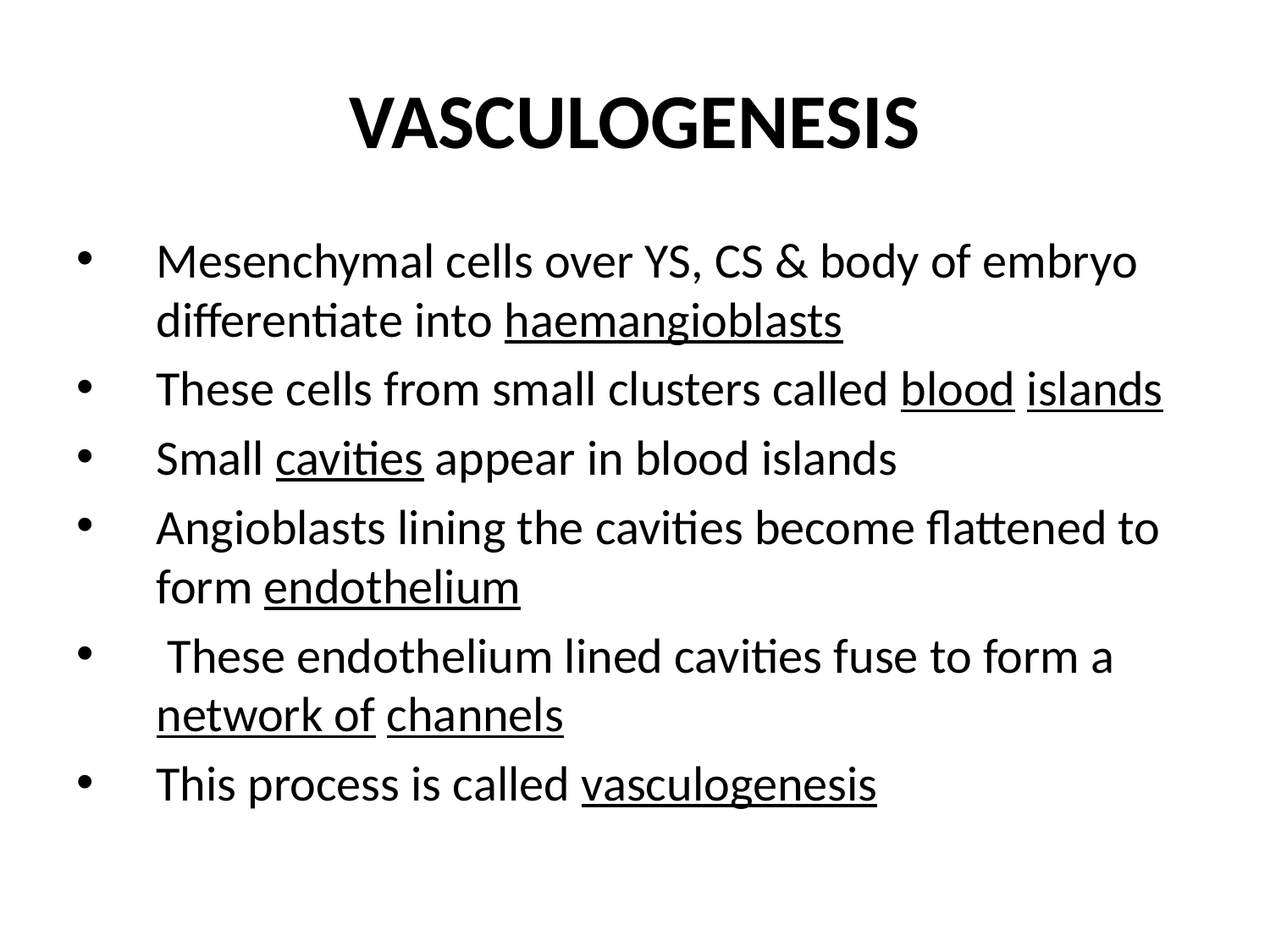

# VASCULOGENESIS
Mesenchymal cells over YS, CS & body of embryo differentiate into haemangioblasts
These cells from small clusters called blood islands
Small cavities appear in blood islands
Angioblasts lining the cavities become flattened to form endothelium
 These endothelium lined cavities fuse to form a network of channels
This process is called vasculogenesis